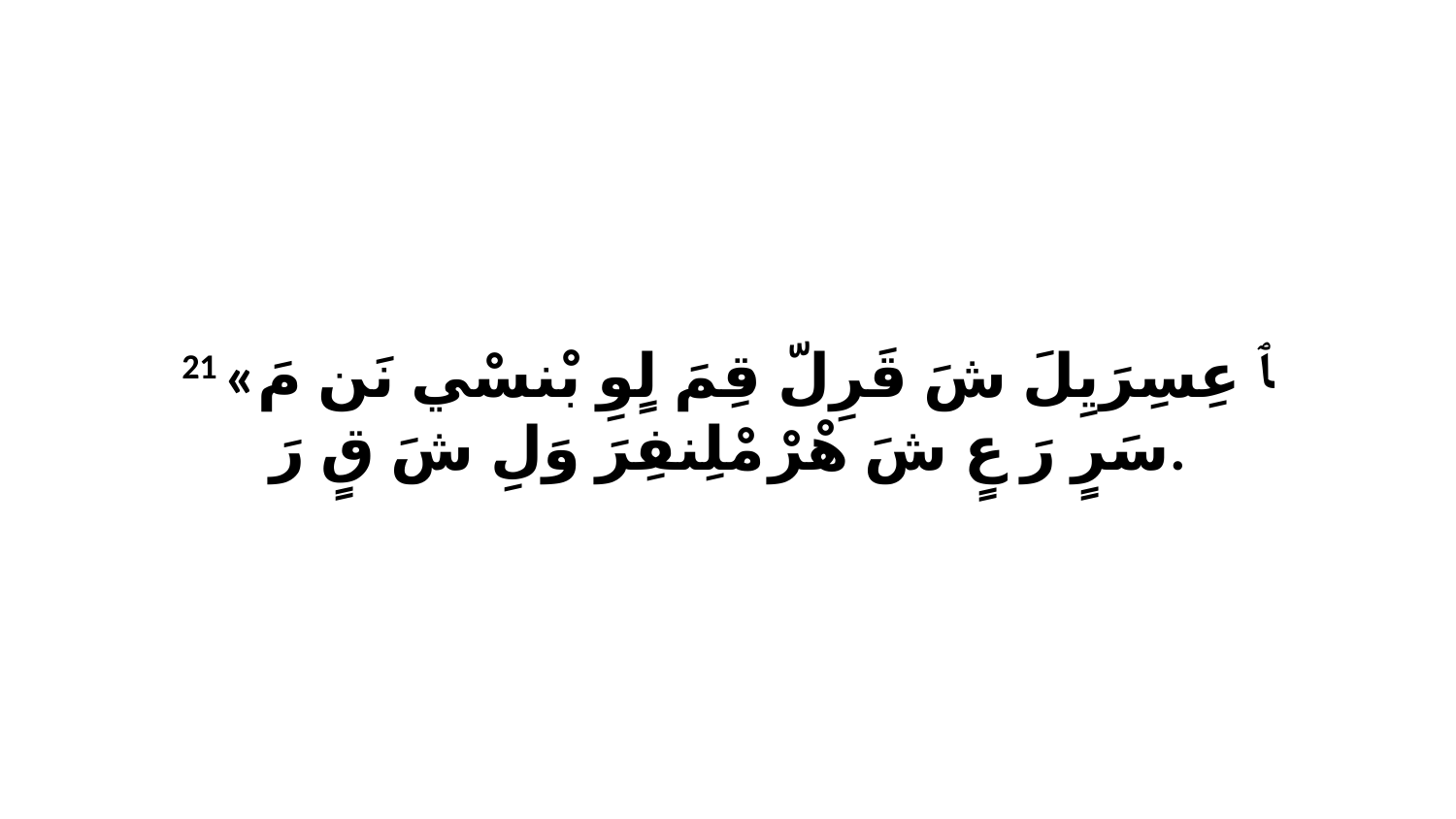

21 «ﭑ عِسِرَيِلَ شَ قَرِلّ قِمَ لٍوِ بْنسْي نَن مَ سَرٍ رَ عٍ شَ هْرْ مْلِنفِرَ وَلِ شَ قٍ رَ.